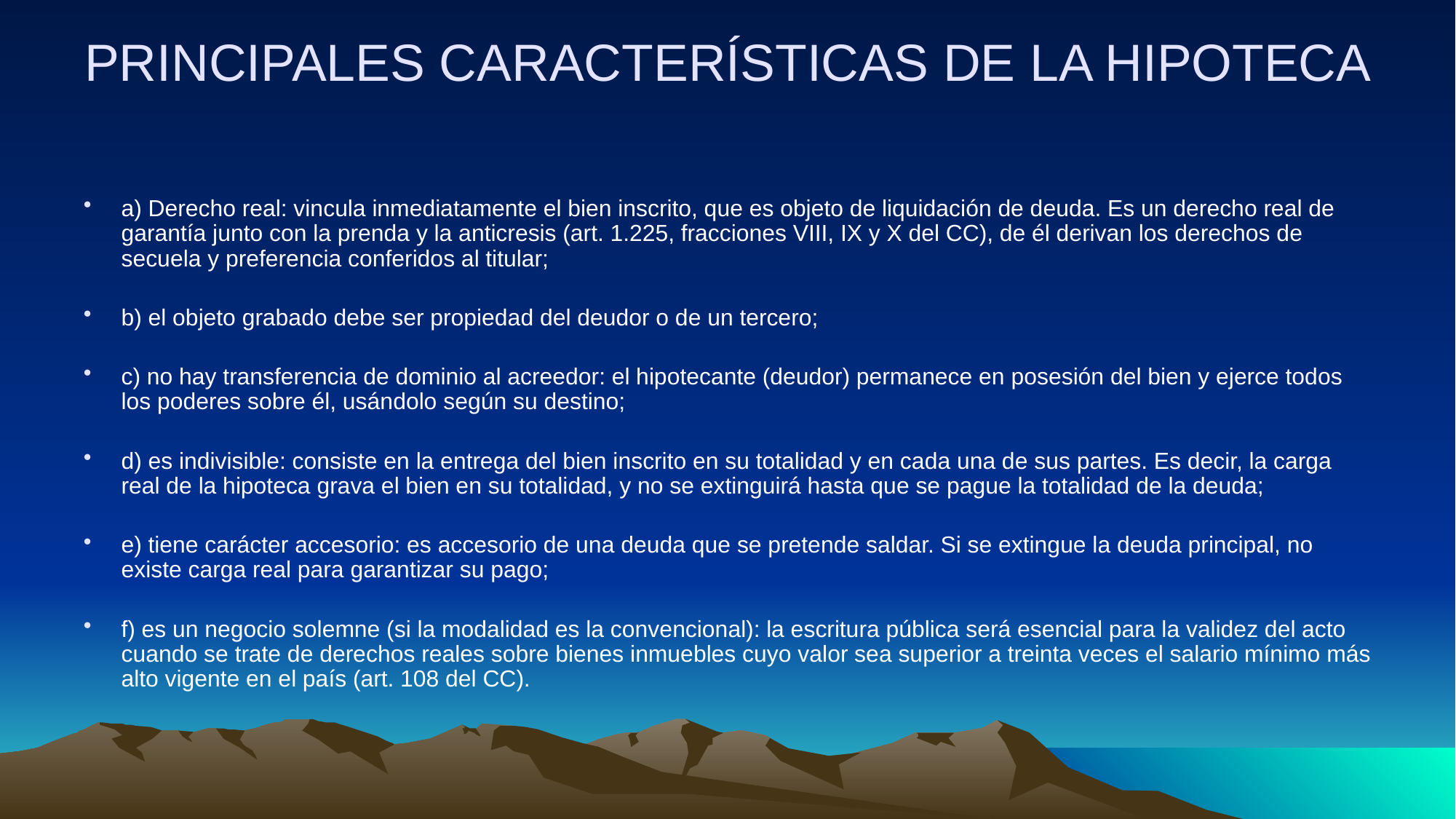

# PRINCIPALES CARACTERÍSTICAS DE LA HIPOTECA
a) Derecho real: vincula inmediatamente el bien inscrito, que es objeto de liquidación de deuda. Es un derecho real de garantía junto con la prenda y la anticresis (art. 1.225, fracciones VIII, IX y X del CC), de él derivan los derechos de secuela y preferencia conferidos al titular;

b) el objeto grabado debe ser propiedad del deudor o de un tercero;

c) no hay transferencia de dominio al acreedor: el hipotecante (deudor) permanece en posesión del bien y ejerce todos los poderes sobre él, usándolo según su destino;

d) es indivisible: consiste en la entrega del bien inscrito en su totalidad y en cada una de sus partes. Es decir, la carga real de la hipoteca grava el bien en su totalidad, y no se extinguirá hasta que se pague la totalidad de la deuda;

e) tiene carácter accesorio: es accesorio de una deuda que se pretende saldar. Si se extingue la deuda principal, no existe carga real para garantizar su pago;

f) es un negocio solemne (si la modalidad es la convencional): la escritura pública será esencial para la validez del acto cuando se trate de derechos reales sobre bienes inmuebles cuyo valor sea superior a treinta veces el salario mínimo más alto vigente en el país (art. 108 del CC).